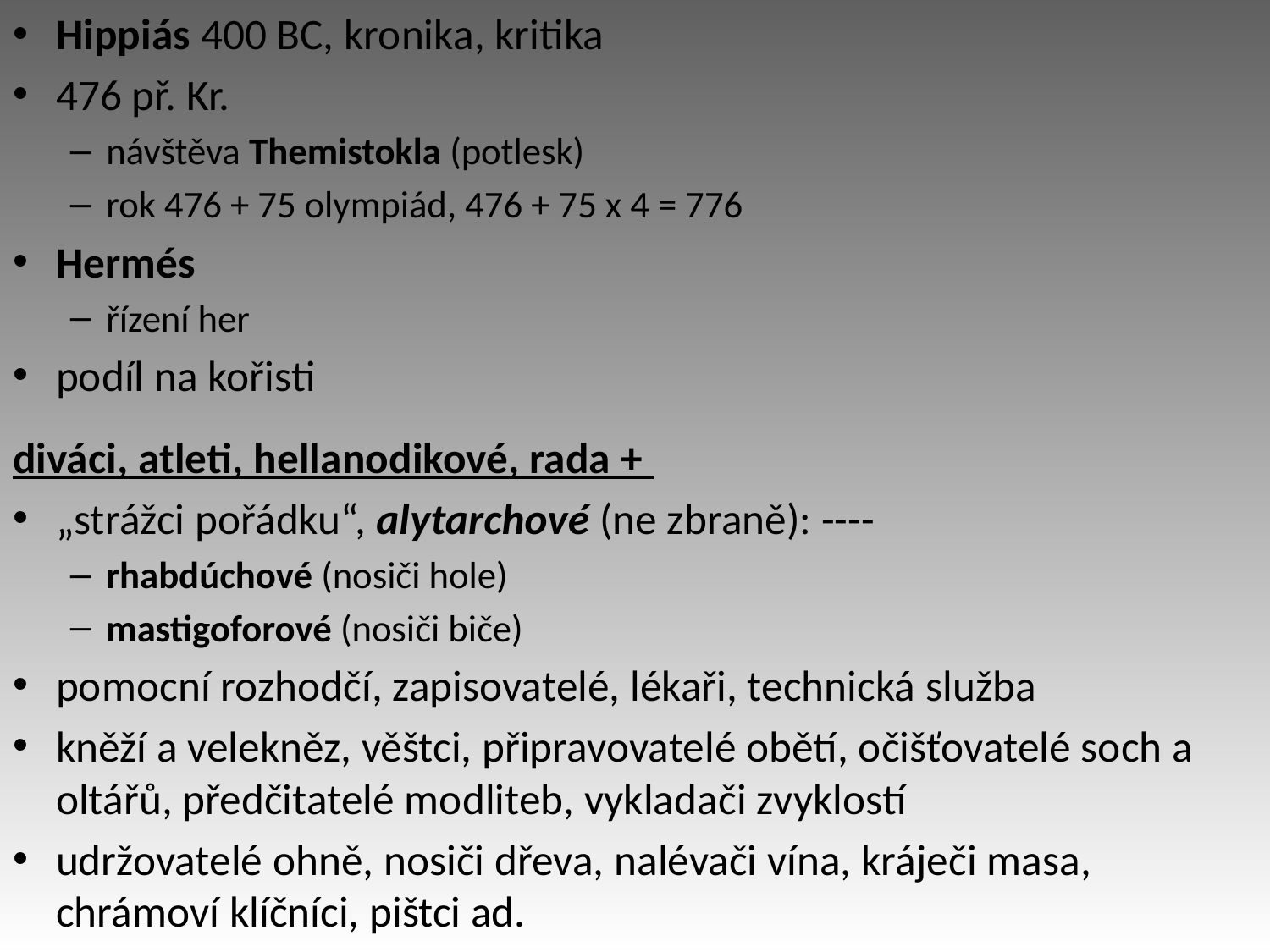

Hippiás 400 BC, kronika, kritika
476 př. Kr.
návštěva Themistokla (potlesk)
rok 476 + 75 olympiád, 476 + 75 x 4 = 776
Hermés
řízení her
podíl na kořisti

diváci, atleti, hellanodikové, rada +
„strážci pořádku“, alytarchové (ne zbraně): ----
rhabdúchové (nosiči hole)
mastigoforové (nosiči biče)
pomocní rozhodčí, zapisovatelé, lékaři, technická služba
kněží a velekněz, věštci, připravovatelé obětí, očišťovatelé soch a oltářů, předčitatelé modliteb, vykladači zvyklostí
udržovatelé ohně, nosiči dřeva, nalévači vína, kráječi masa, chrámoví klíčníci, pištci ad.